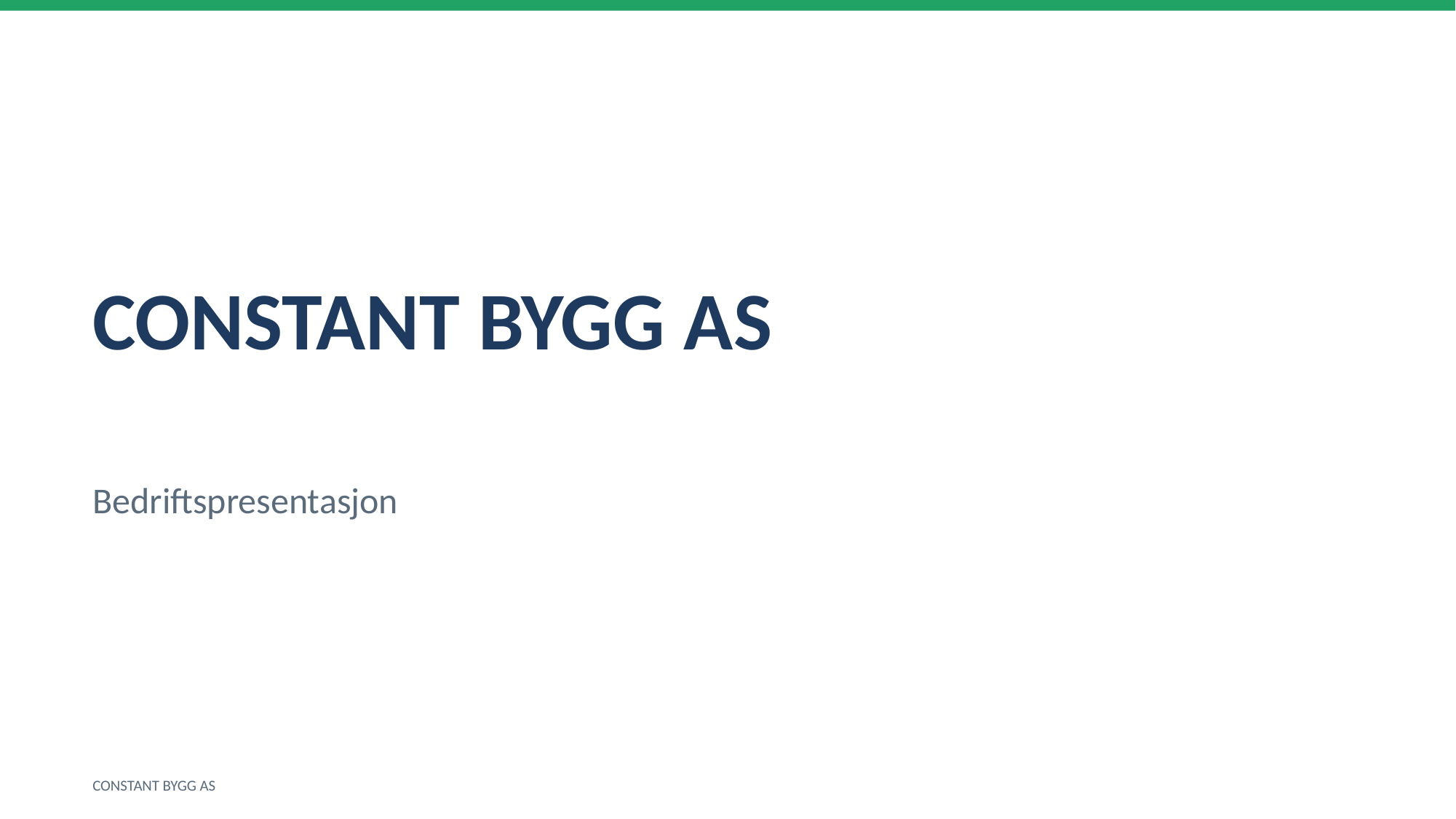

CONSTANT BYGG AS
Bedriftspresentasjon
CONSTANT BYGG AS